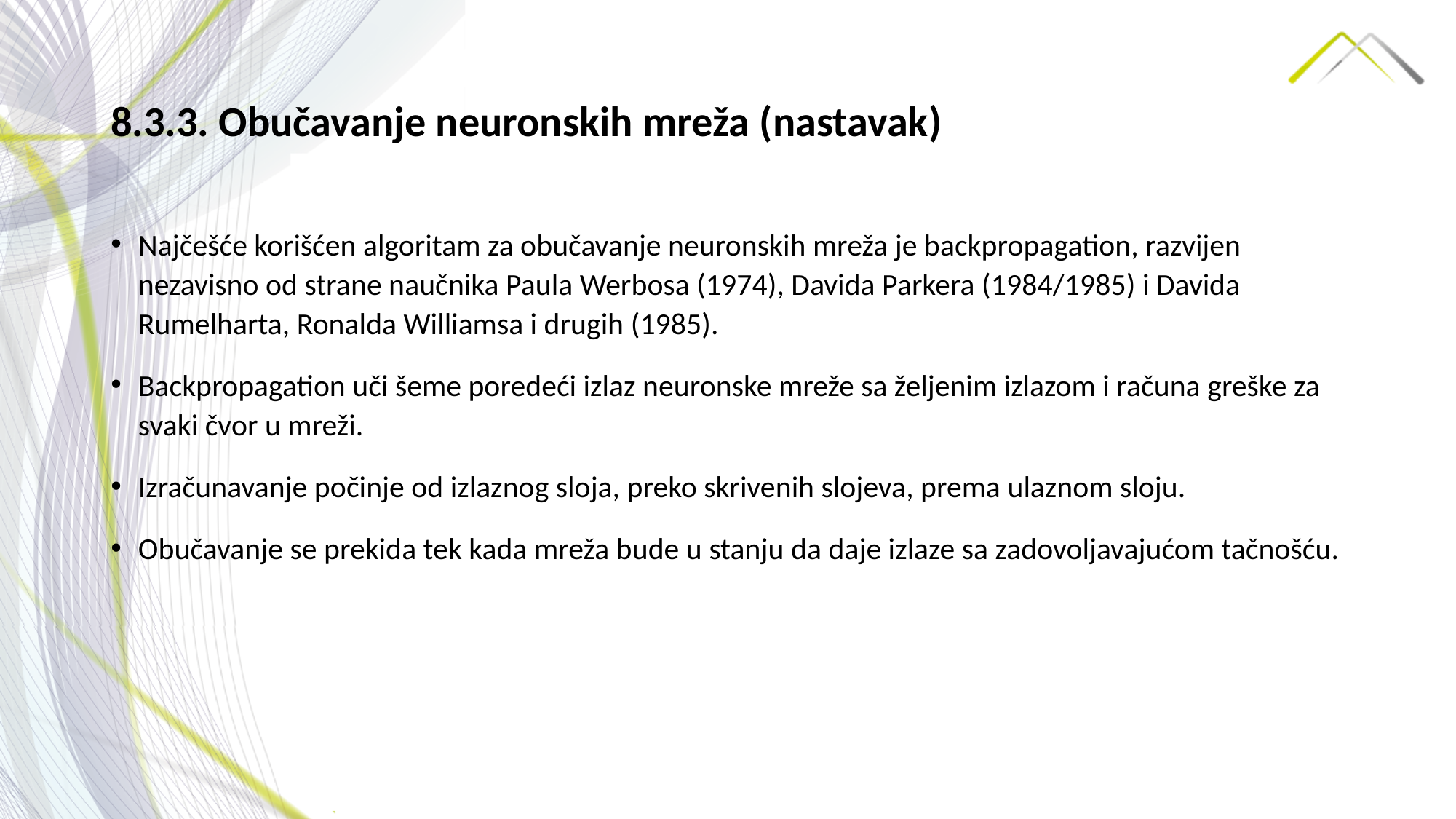

# 8.3.3. Obučavanje neuronskih mreža (nastavak)
Najčešće korišćen algoritam za obučavanje neuronskih mreža je backpropagation, razvijen nezavisno od strane naučnika Paula Werbosa (1974), Davida Parkera (1984/1985) i Davida Rumelharta, Ronalda Williamsa i drugih (1985).
Backpropagation uči šeme poredeći izlaz neuronske mreže sa željenim izlazom i računa greške za svaki čvor u mreži.
Izračunavanje počinje od izlaznog sloja, preko skrivenih slojeva, prema ulaznom sloju.
Obučavanje se prekida tek kada mreža bude u stanju da daje izlaze sa zadovoljavajućom tačnošću.